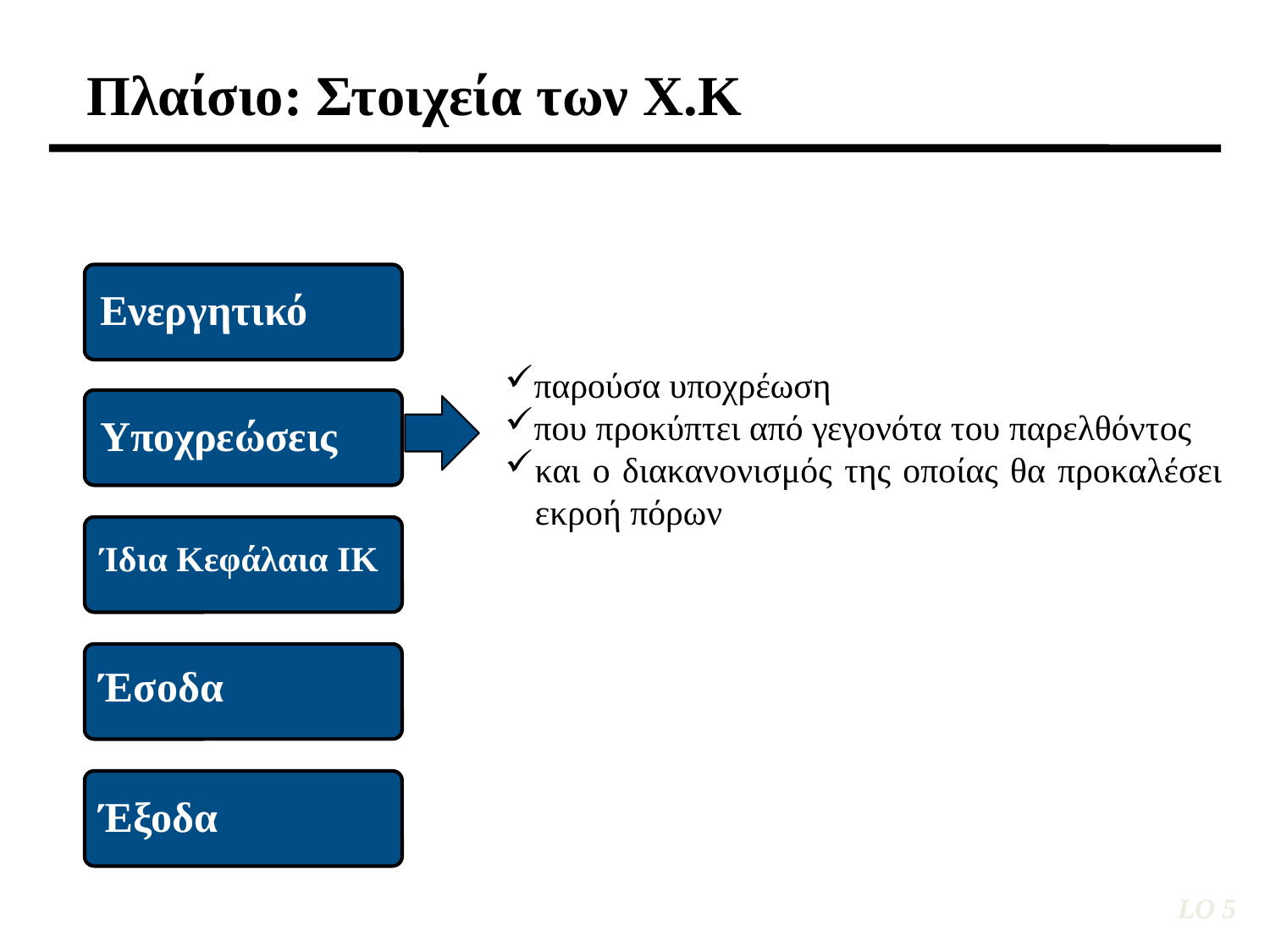

Πλαίσιο: Στοιχεία των Χ.Κ

Ενεργητικό
παρούσα υποχρέωση
που προκύπτει από γεγονότα του παρελθόντος
και ο διακανονισμός της οποίας θα προκαλέσει εκροή πόρων
Υποχρεώσεις

Ίδια Κεφάλαια ΙΚ
Έσοδα
Έξοδα
LO 5